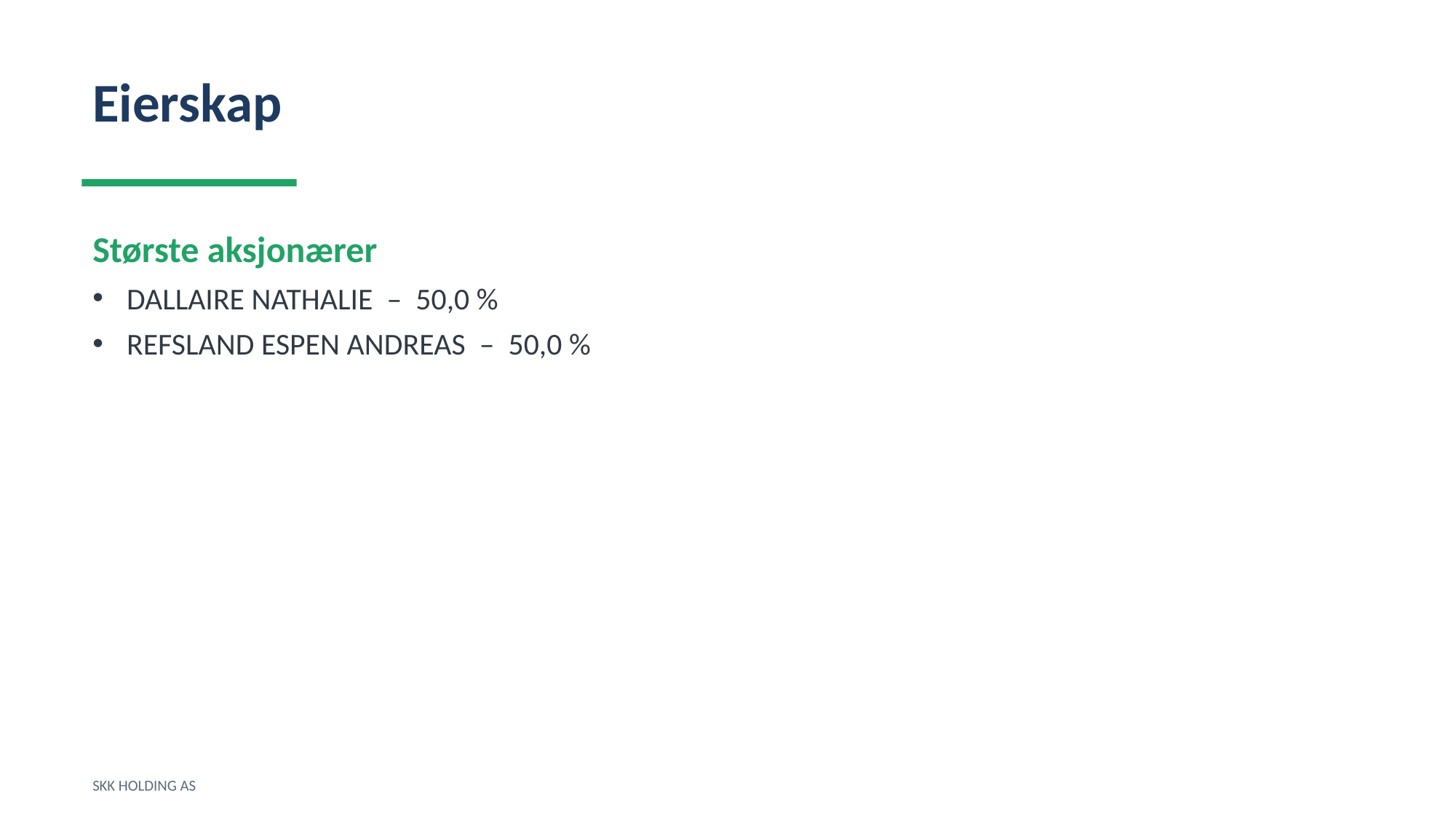

Eierskap

Største aksjonærer
DALLAIRE NATHALIE  –  50,0 %
REFSLAND ESPEN ANDREAS  –  50,0 %
SKK HOLDING AS